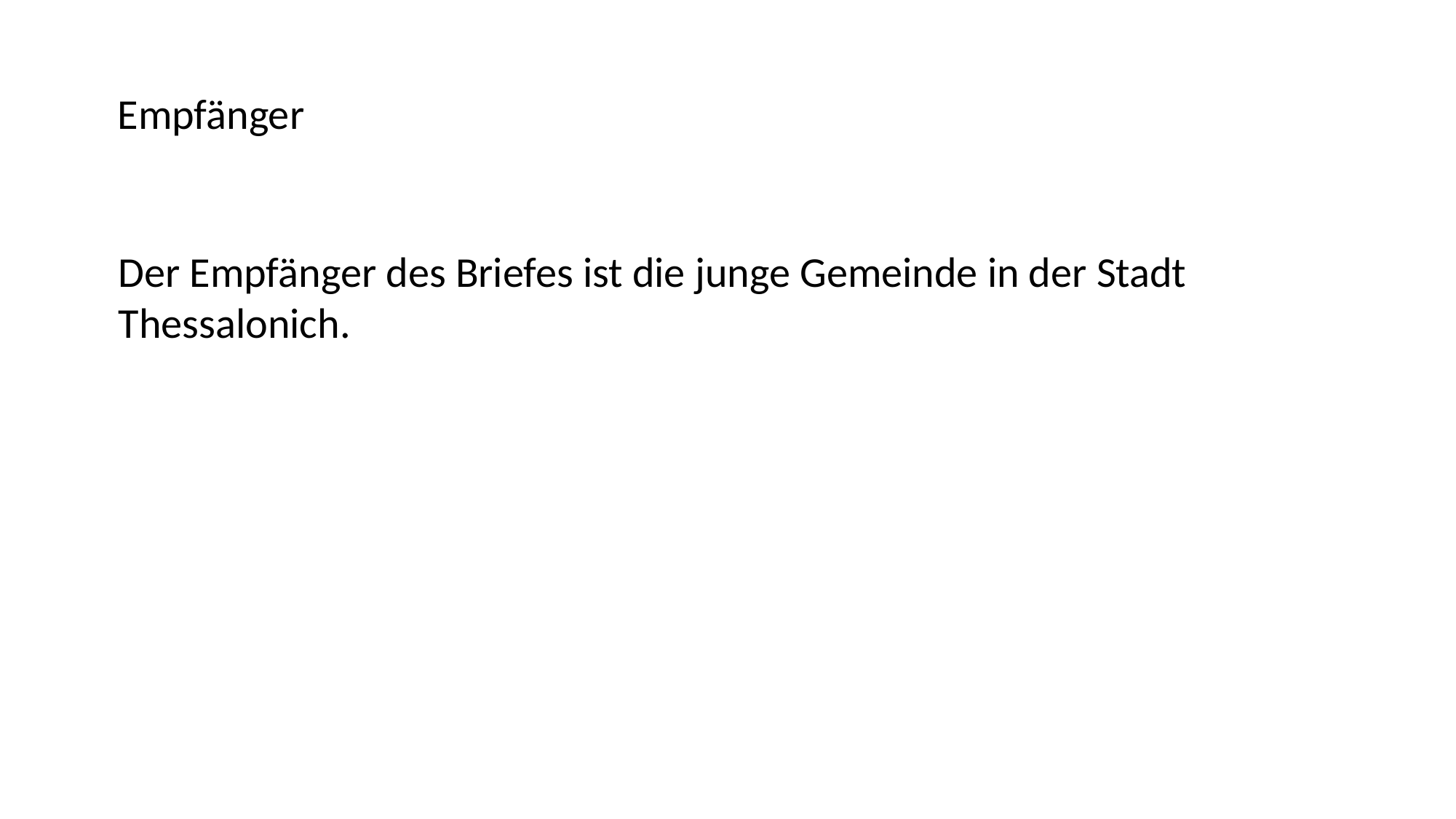

Empfänger
Der Empfänger des Briefes ist die junge Gemeinde in der Stadt Thessalonich.